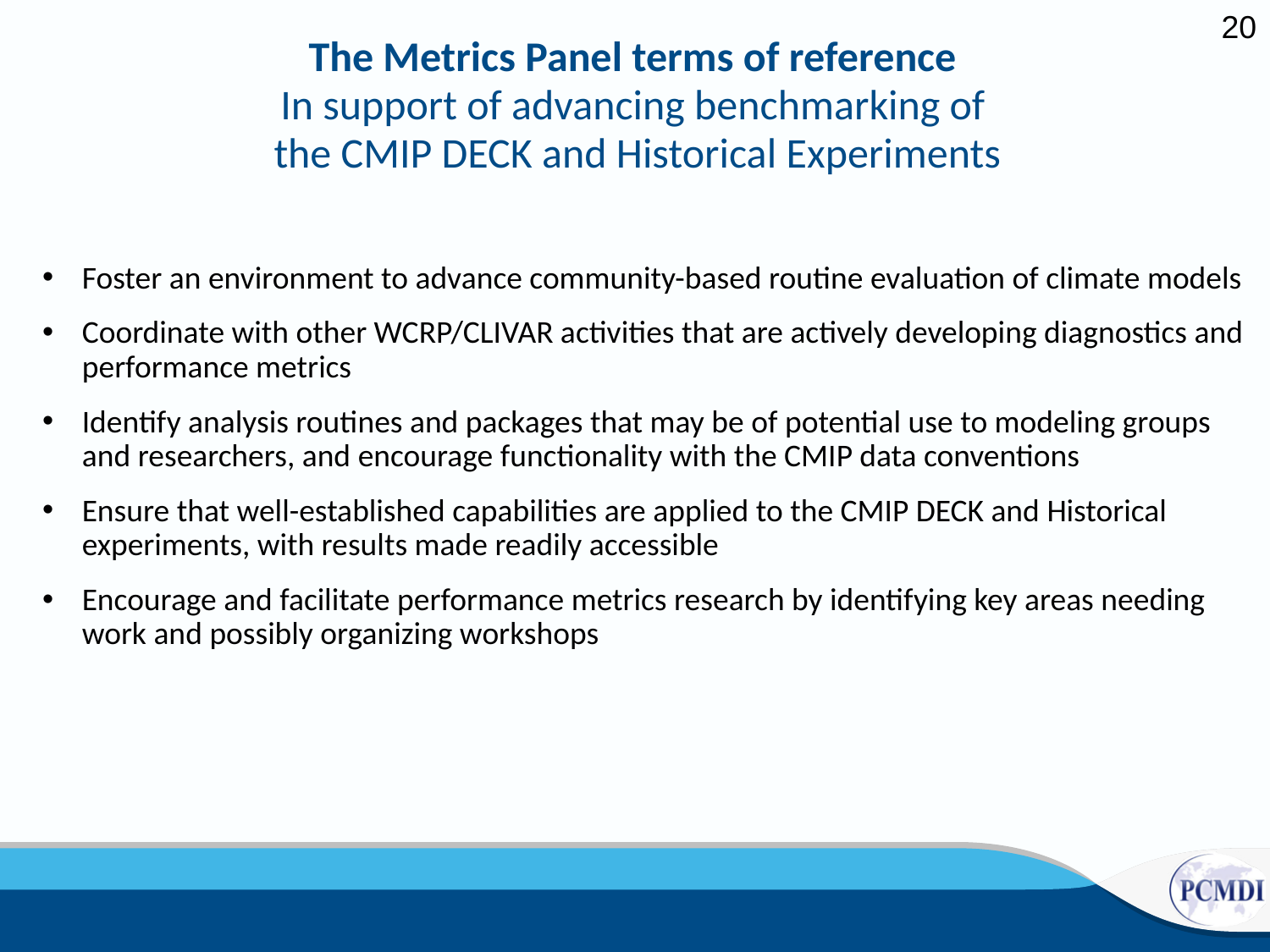

20
The Metrics Panel terms of reference
In support of advancing benchmarking of
the CMIP DECK and Historical Experiments
Foster an environment to advance community-based routine evaluation of climate models
Coordinate with other WCRP/CLIVAR activities that are actively developing diagnostics and performance metrics
Identify analysis routines and packages that may be of potential use to modeling groups and researchers, and encourage functionality with the CMIP data conventions
Ensure that well-established capabilities are applied to the CMIP DECK and Historical experiments, with results made readily accessible
Encourage and facilitate performance metrics research by identifying key areas needing work and possibly organizing workshops